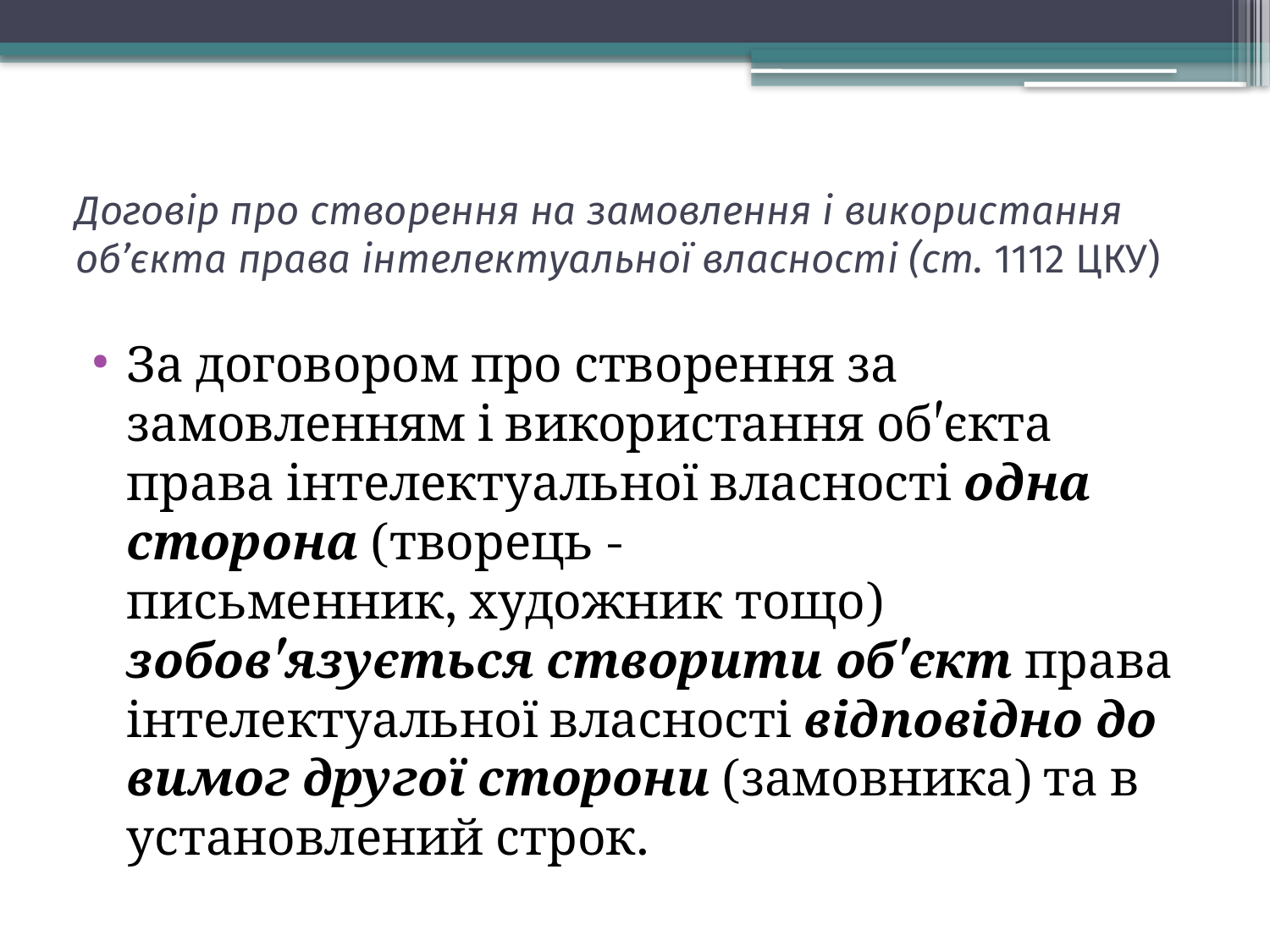

# Договір про створення на замовлення і використання об’єкта права інтелектуальної власності (ст. 1112 ЦКУ)
За договором про створення за замовленням і використання об'єкта права інтелектуальної власності одна сторона (творець -
письменник, художник тощо) зобов'язується створити об'єкт права інтелектуальної власності відповідно до вимог другої сторони (замовника) та в установлений строк.